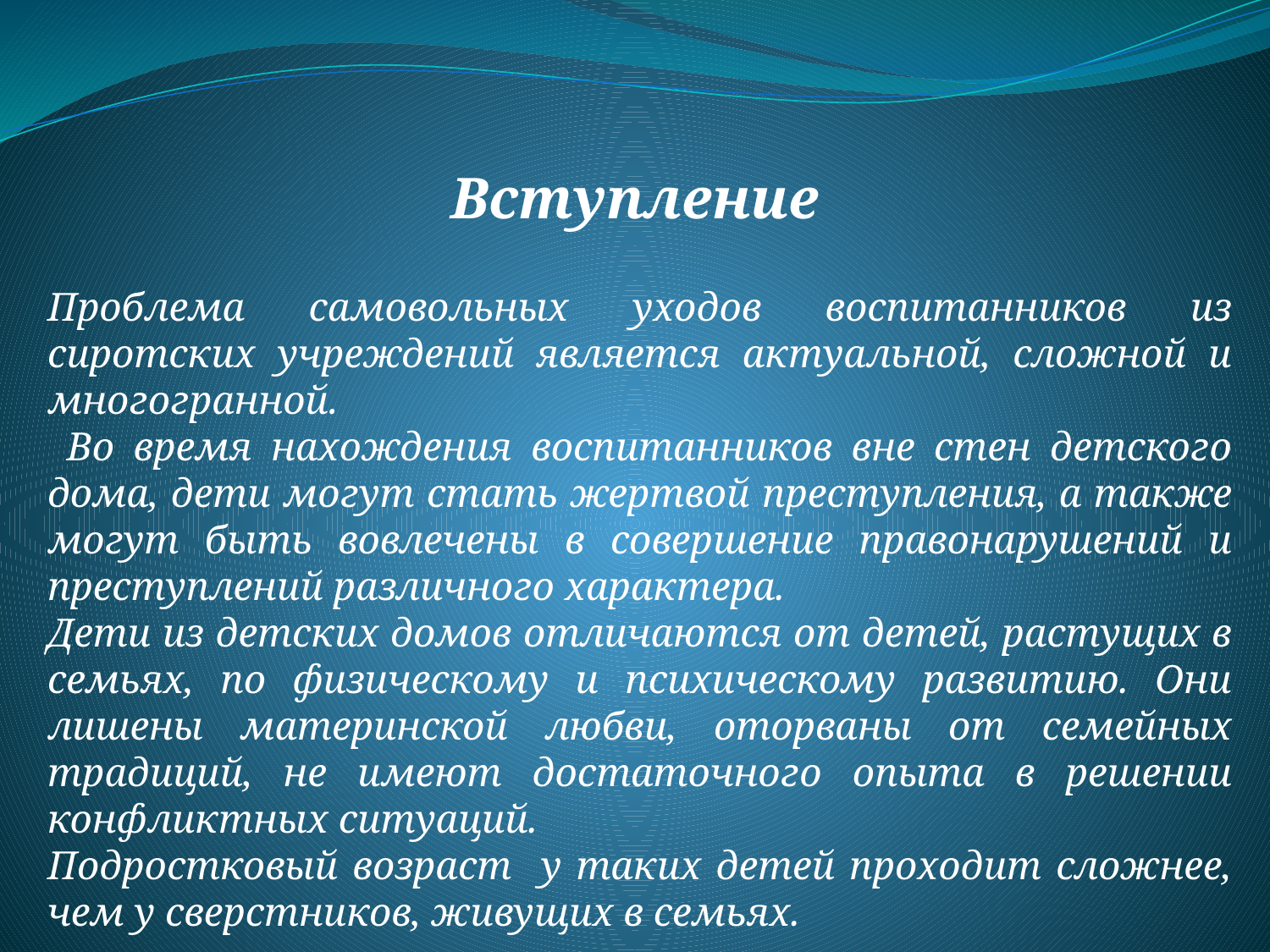

Вступление
Проблема самовольных уходов воспитанников из сиротских учреждений является актуальной, сложной и многогранной.
 Во время нахождения воспитанников вне стен детского дома, дети могут стать жертвой преступления, а также могут быть вовлечены в совершение правонарушений и преступлений различного характера.
Дети из детских домов отличаются от детей, растущих в семьях, по физическому и психическому развитию. Они лишены материнской любви, оторваны от семейных традиций, не имеют достаточного опыта в решении конфликтных ситуаций.
Подростковый возраст  у таких детей проходит сложнее, чем у сверстников, живущих в семьях.